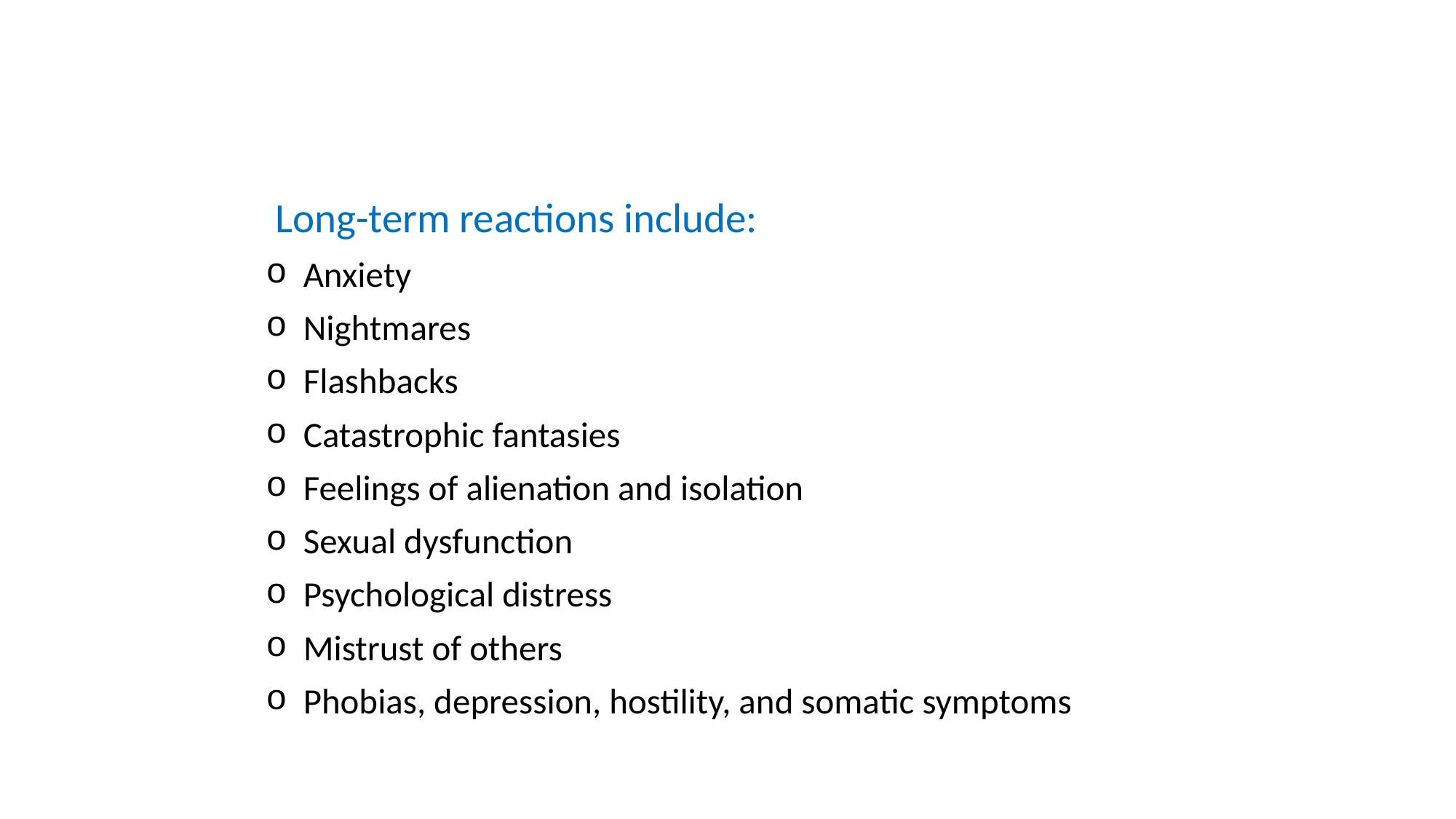

#
 Long-term reactions include:
Anxiety
Nightmares
Flashbacks
Catastrophic fantasies
Feelings of alienation and isolation
Sexual dysfunction
Psychological distress
Mistrust of others
Phobias, depression, hostility, and somatic symptoms